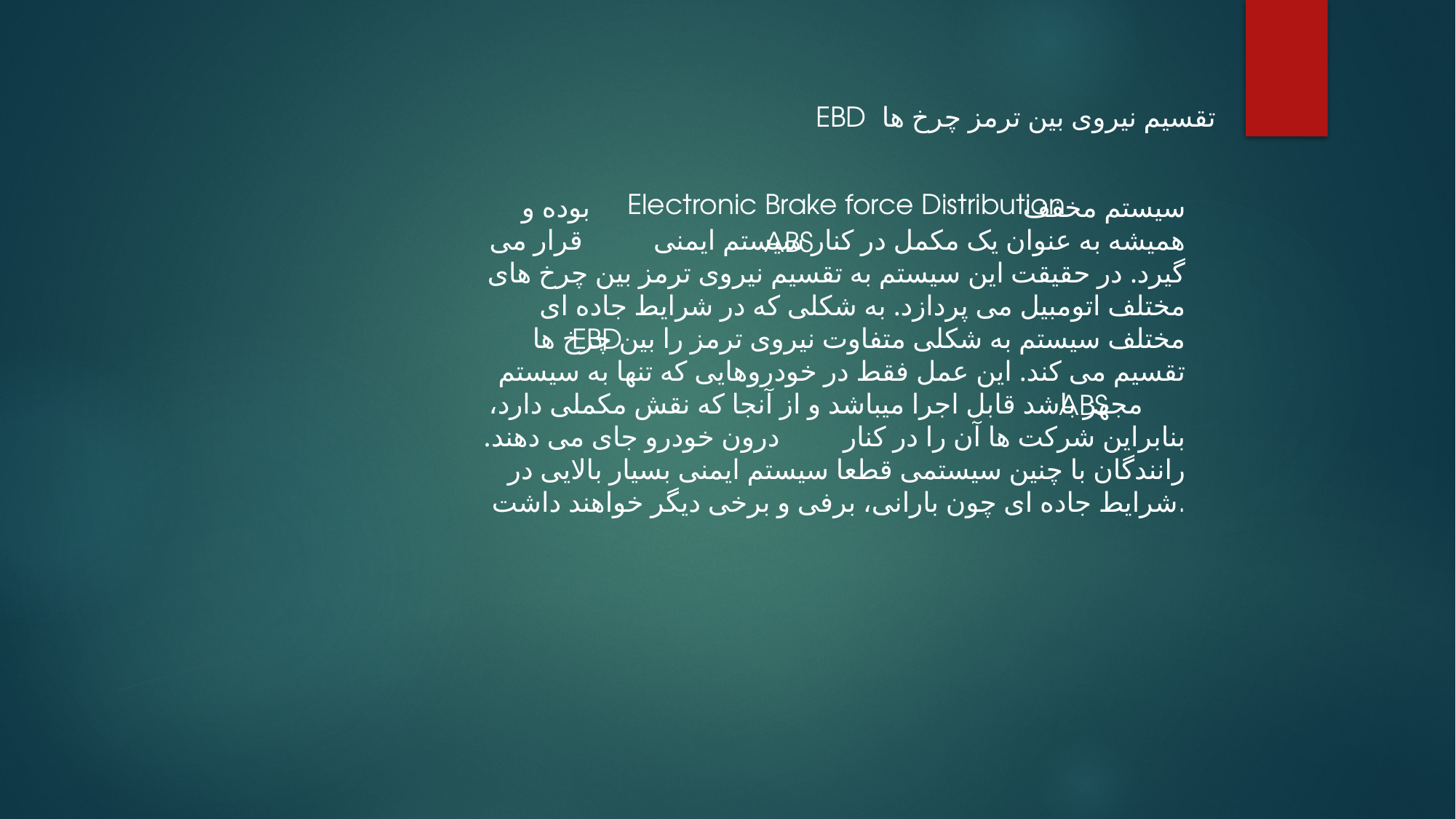

EBD
تقسیم نیروی بین ترمز چرخ ها
Electronic Brake force Distribution
سیستم مخفف                                                             بوده و همیشه به عنوان یک مکمل در کنار سیستم ایمنی          قرار می گیرد. در حقیقت این سیستم به تقسیم نیروی ترمز بین چرخ های مختلف اتومبیل می پردازد. به شکلی که در شرایط جاده ای مختلف سیستم به شکلی متفاوت نیروی ترمز را بین چرخ ها تقسیم می کند. این عمل فقط در خودروهایی که تنها به سیستم         مجهز باشد قابل اجرا میباشد و از آنجا که نقش مکملی دارد، بنابراین شرکت ها آن را در کنار         درون خودرو جای می دهند. رانندگان با چنین سیستمی قطعا سیستم ایمنی بسیار بالایی در شرایط جاده ای چون بارانی، برفی و برخی دیگر خواهند داشت.
ABS
EBD
ABS